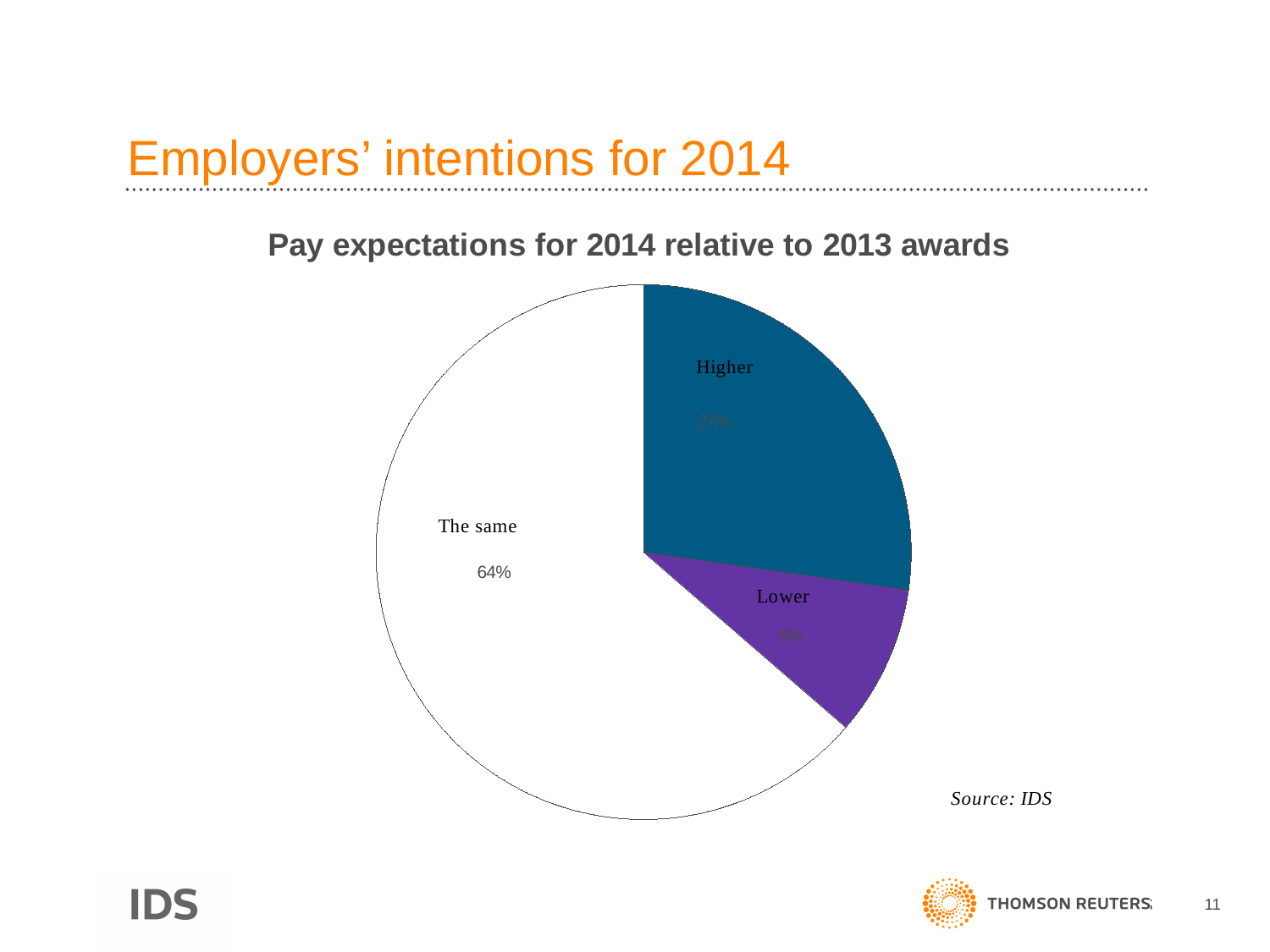

# Employers’ intentions for 2014

### Chart: Pay expectations for 2014 relative to 2013 awards

| Category |  |
|---|---|
| Higher | 0.2727272727272728 |
| Lower  | 0.09090909090909106 |
| The same | 0.6363636363636391 |
11